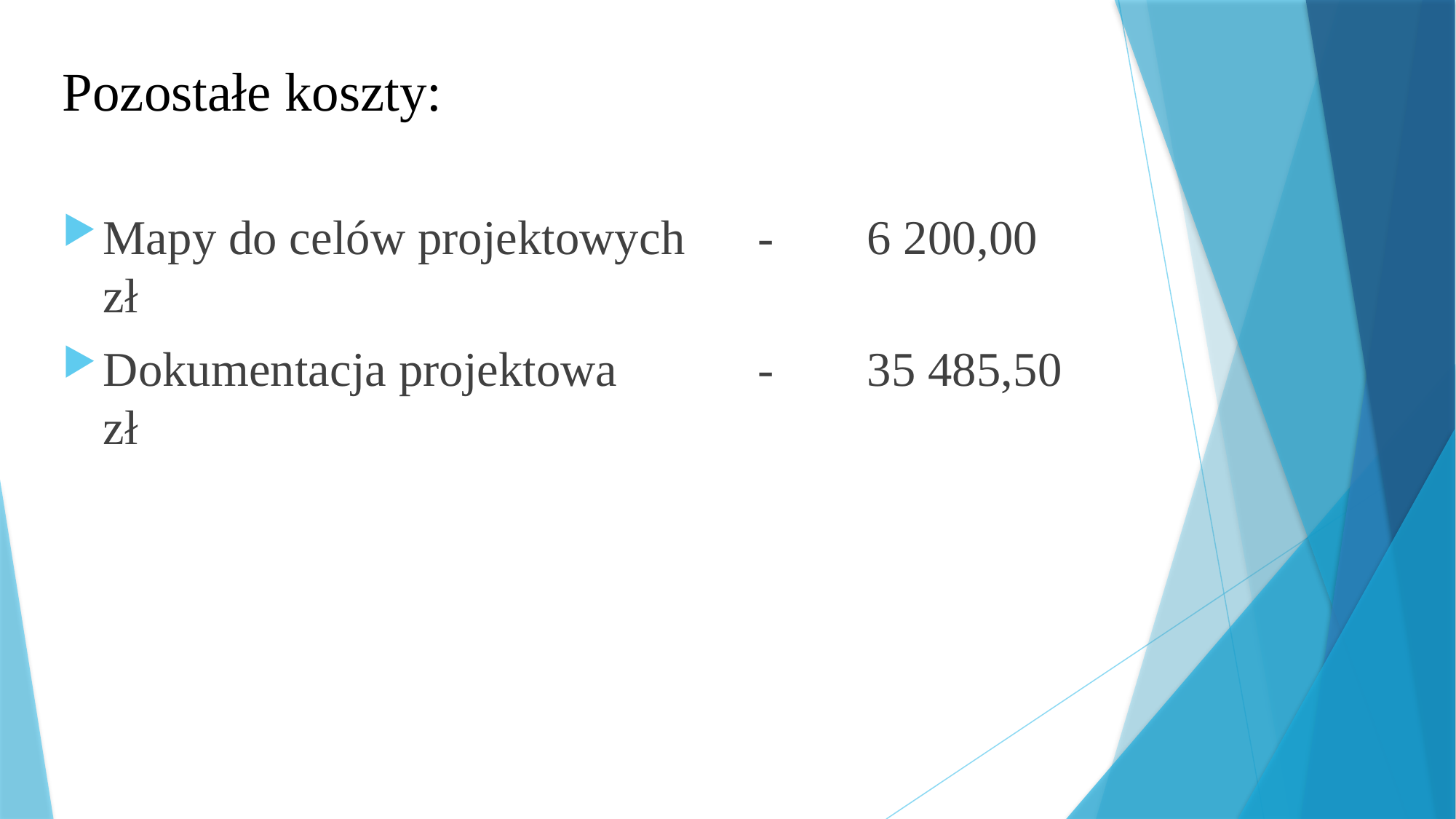

# Pozostałe koszty:
Mapy do celów projektowych	-	6 200,00 zł
Dokumentacja projektowa		-	35 485,50 zł